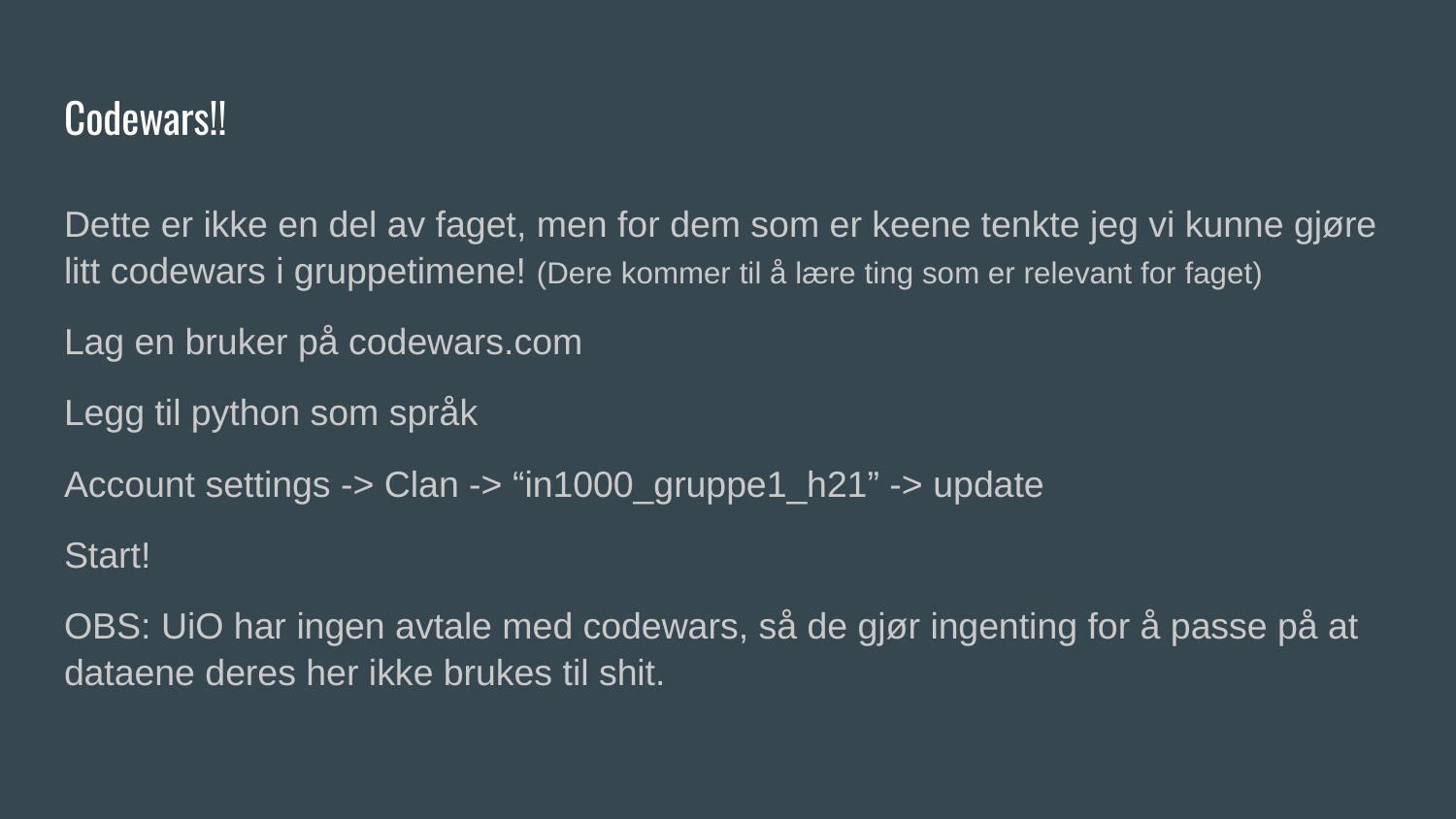

# Codewars!!
Dette er ikke en del av faget, men for dem som er keene tenkte jeg vi kunne gjøre litt codewars i gruppetimene! (Dere kommer til å lære ting som er relevant for faget)
Lag en bruker på codewars.com
Legg til python som språk
Account settings -> Clan -> “in1000_gruppe1_h21” -> update
Start!
OBS: UiO har ingen avtale med codewars, så de gjør ingenting for å passe på at dataene deres her ikke brukes til shit.